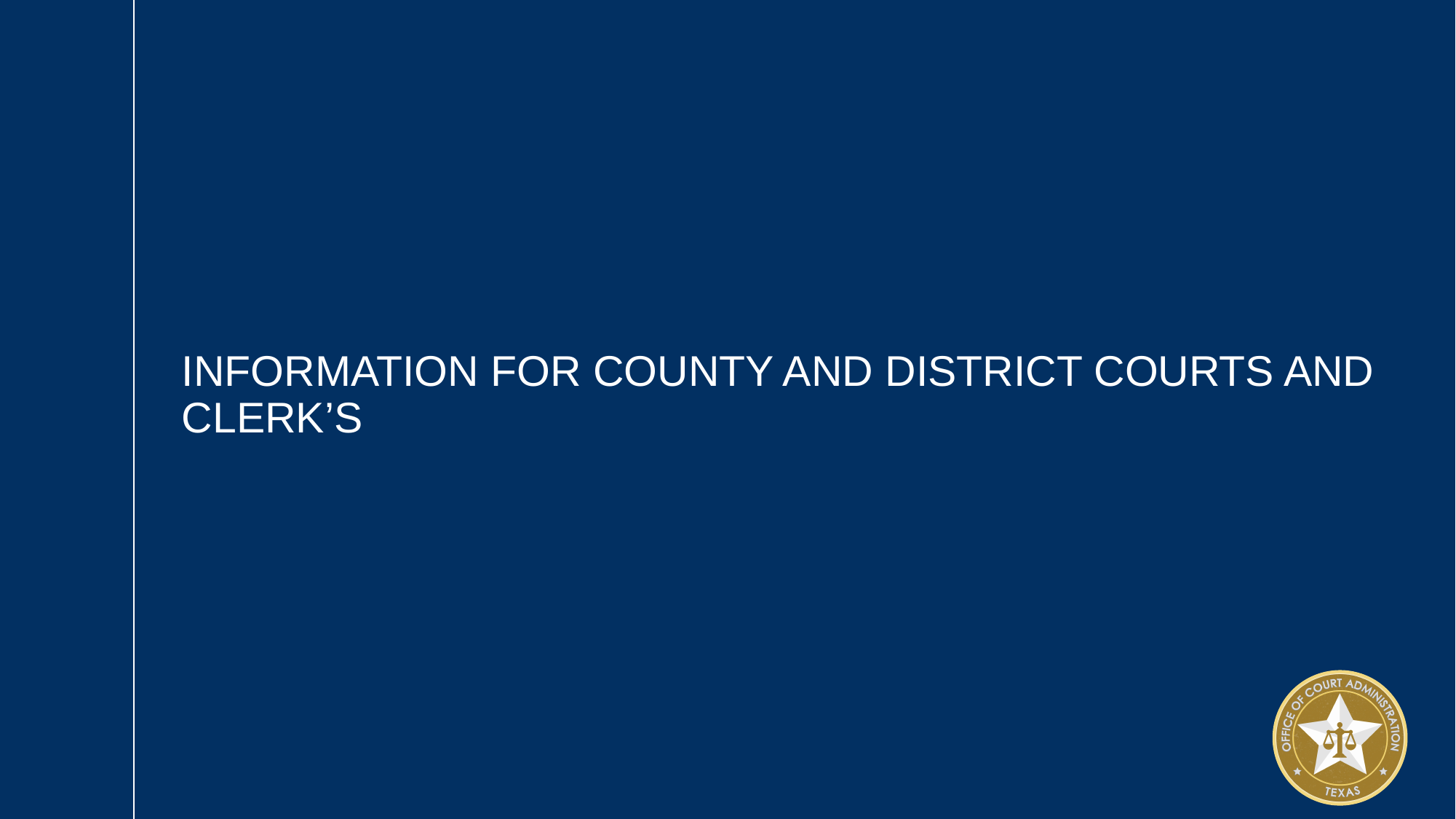

# Information for County and District Courts and Clerk’s